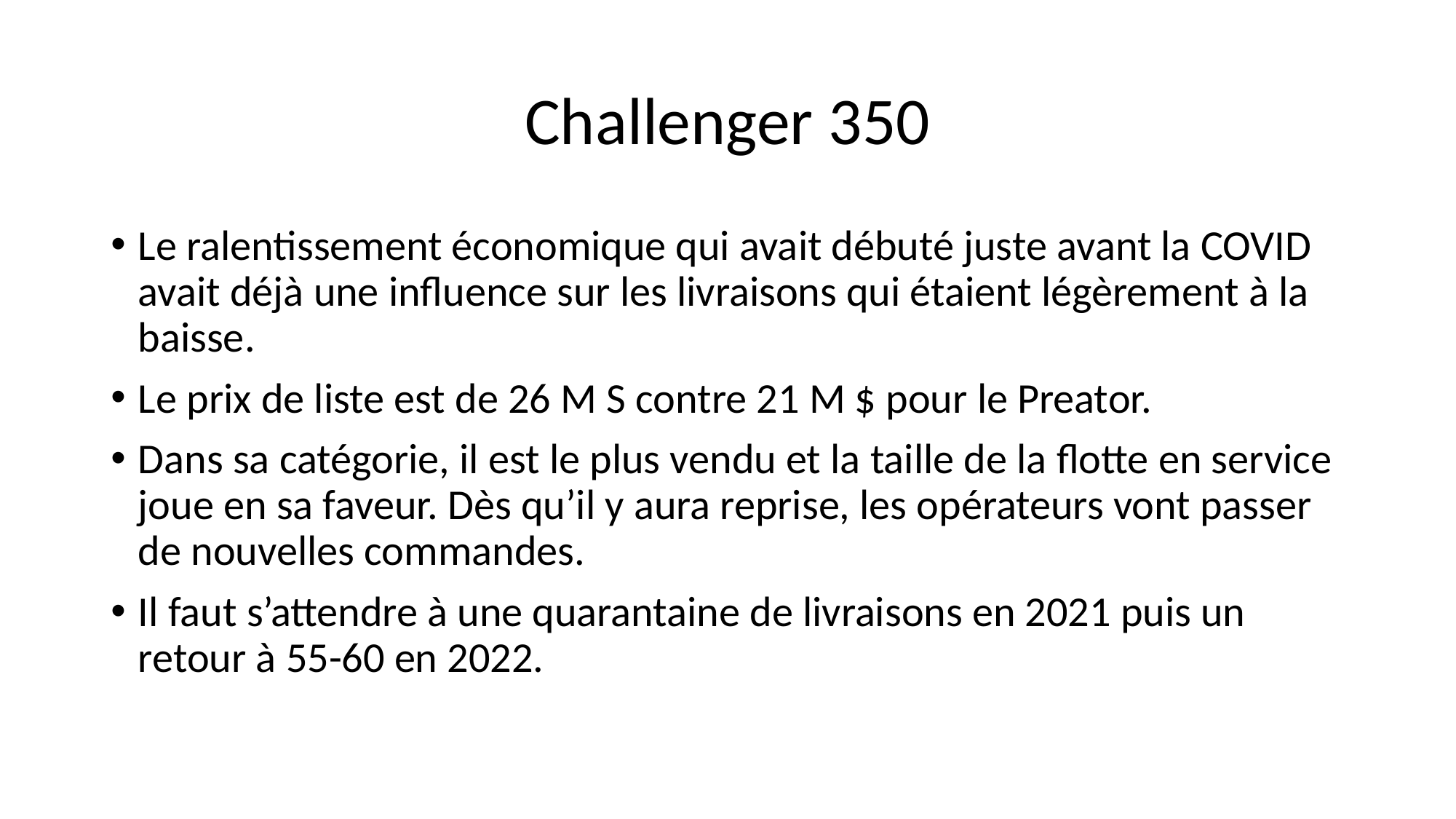

# Challenger 350
Le ralentissement économique qui avait débuté juste avant la COVID avait déjà une influence sur les livraisons qui étaient légèrement à la baisse.
Le prix de liste est de 26 M S contre 21 M $ pour le Preator.
Dans sa catégorie, il est le plus vendu et la taille de la flotte en service joue en sa faveur. Dès qu’il y aura reprise, les opérateurs vont passer de nouvelles commandes.
Il faut s’attendre à une quarantaine de livraisons en 2021 puis un retour à 55-60 en 2022.